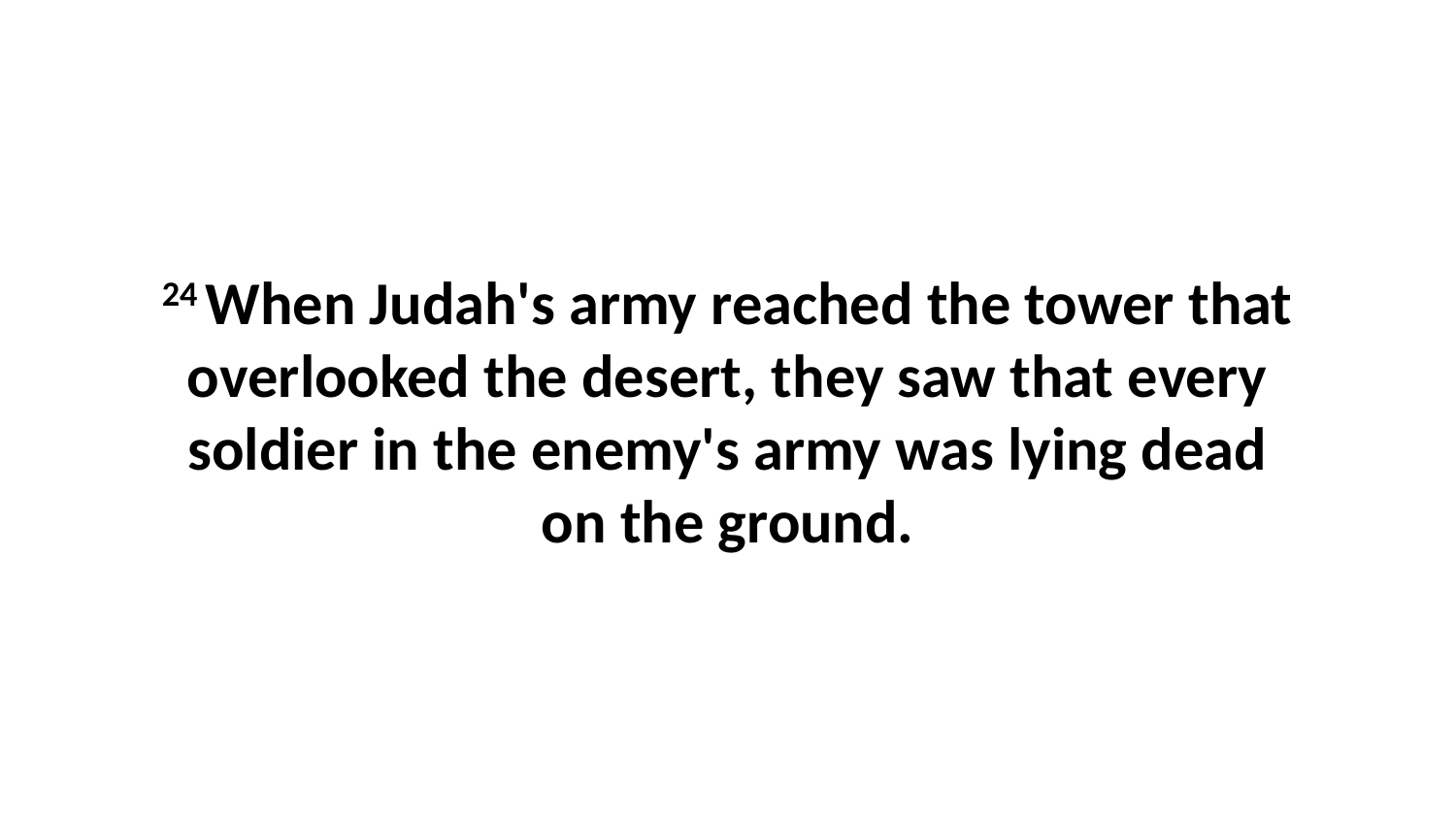

24 When Judah's army reached the tower that overlooked the desert, they saw that every soldier in the enemy's army was lying dead on the ground.